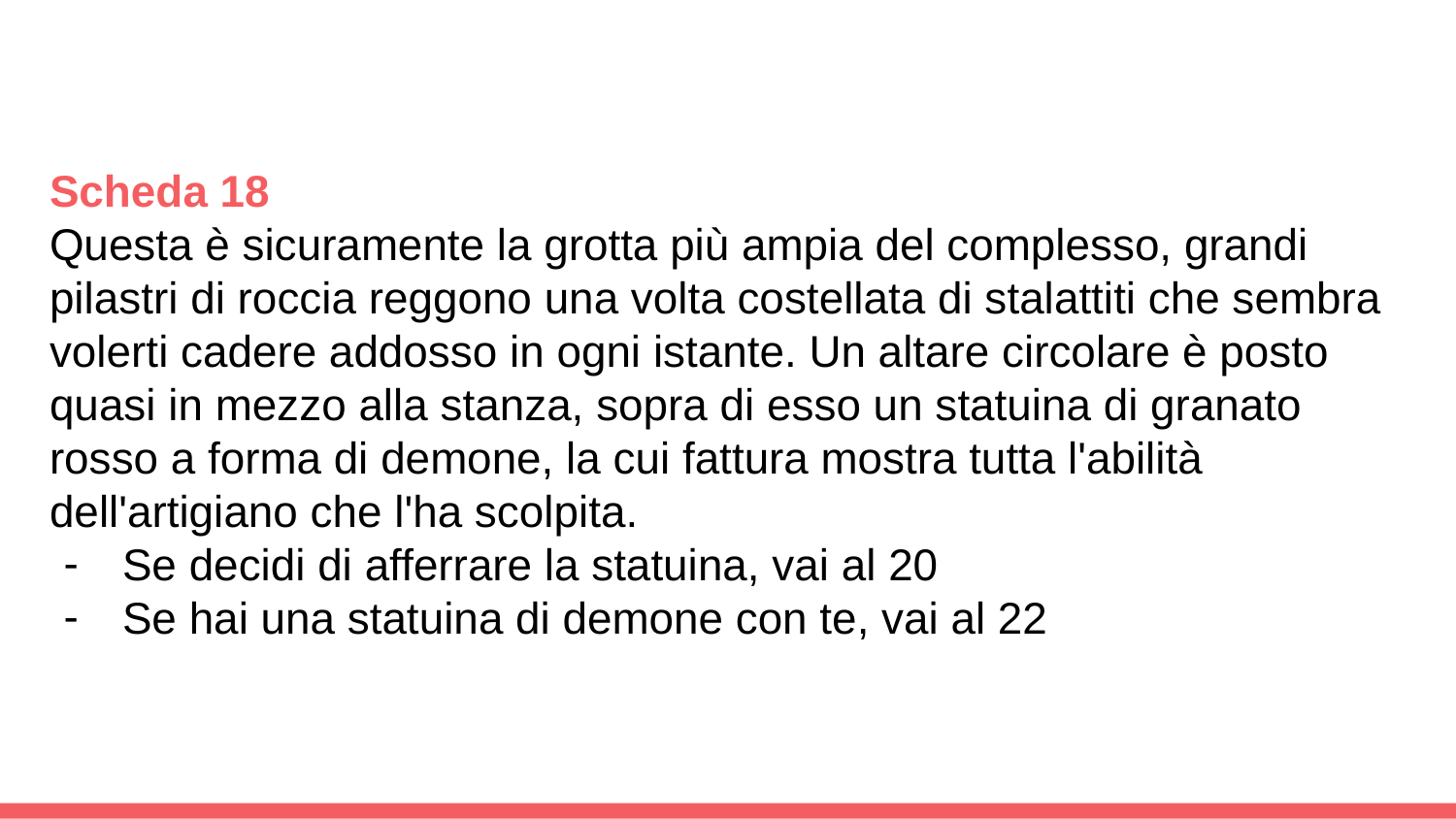

Scheda 18
Questa è sicuramente la grotta più ampia del complesso, grandi pilastri di roccia reggono una volta costellata di stalattiti che sembra volerti cadere addosso in ogni istante. Un altare circolare è posto quasi in mezzo alla stanza, sopra di esso un statuina di granato rosso a forma di demone, la cui fattura mostra tutta l'abilità dell'artigiano che l'ha scolpita.
Se decidi di afferrare la statuina, vai al 20
Se hai una statuina di demone con te, vai al 22